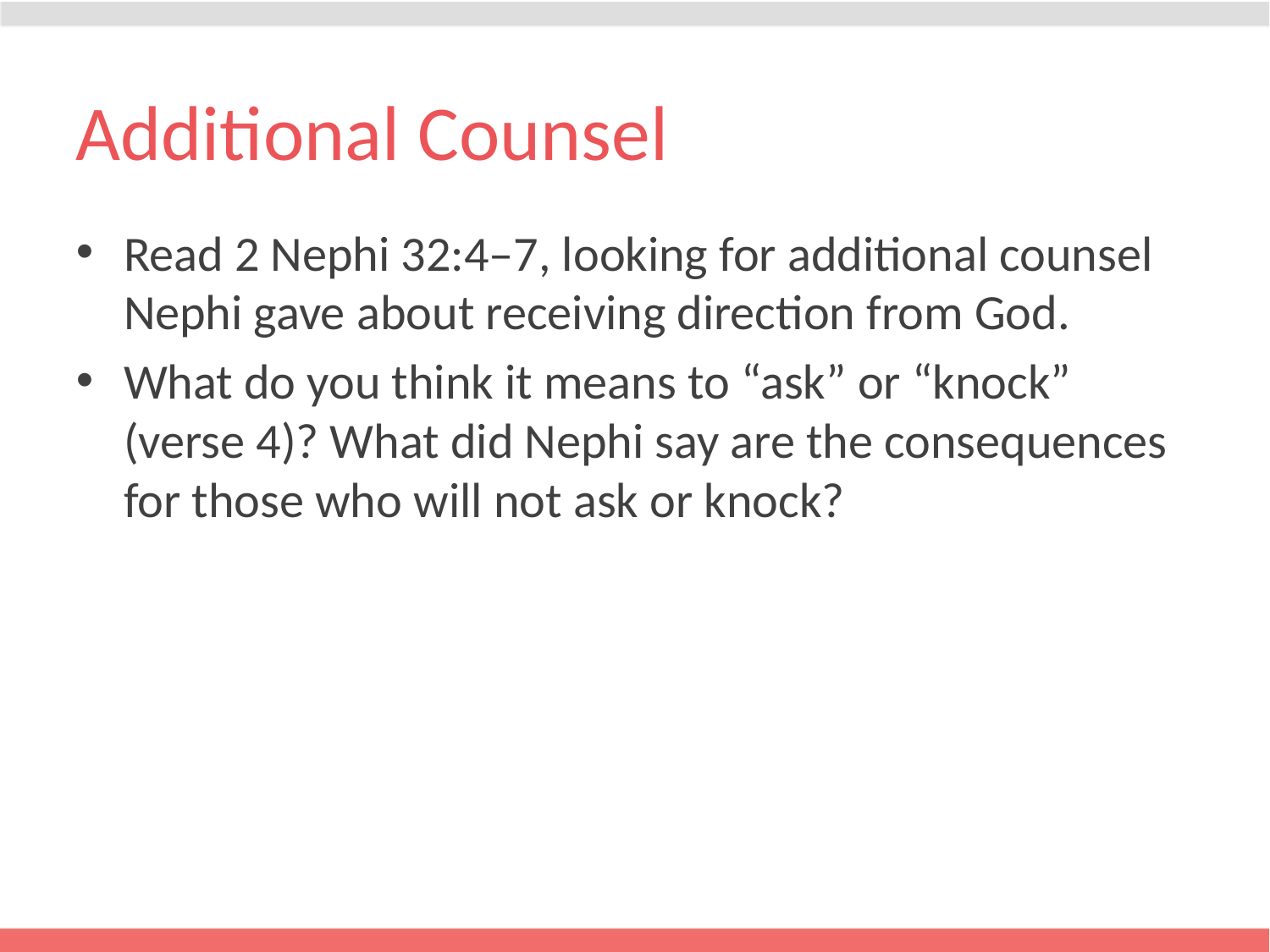

# Additional Counsel
Read 2 Nephi 32:4–7, looking for additional counsel Nephi gave about receiving direction from God.
What do you think it means to “ask” or “knock” (verse 4)? What did Nephi say are the consequences for those who will not ask or knock?